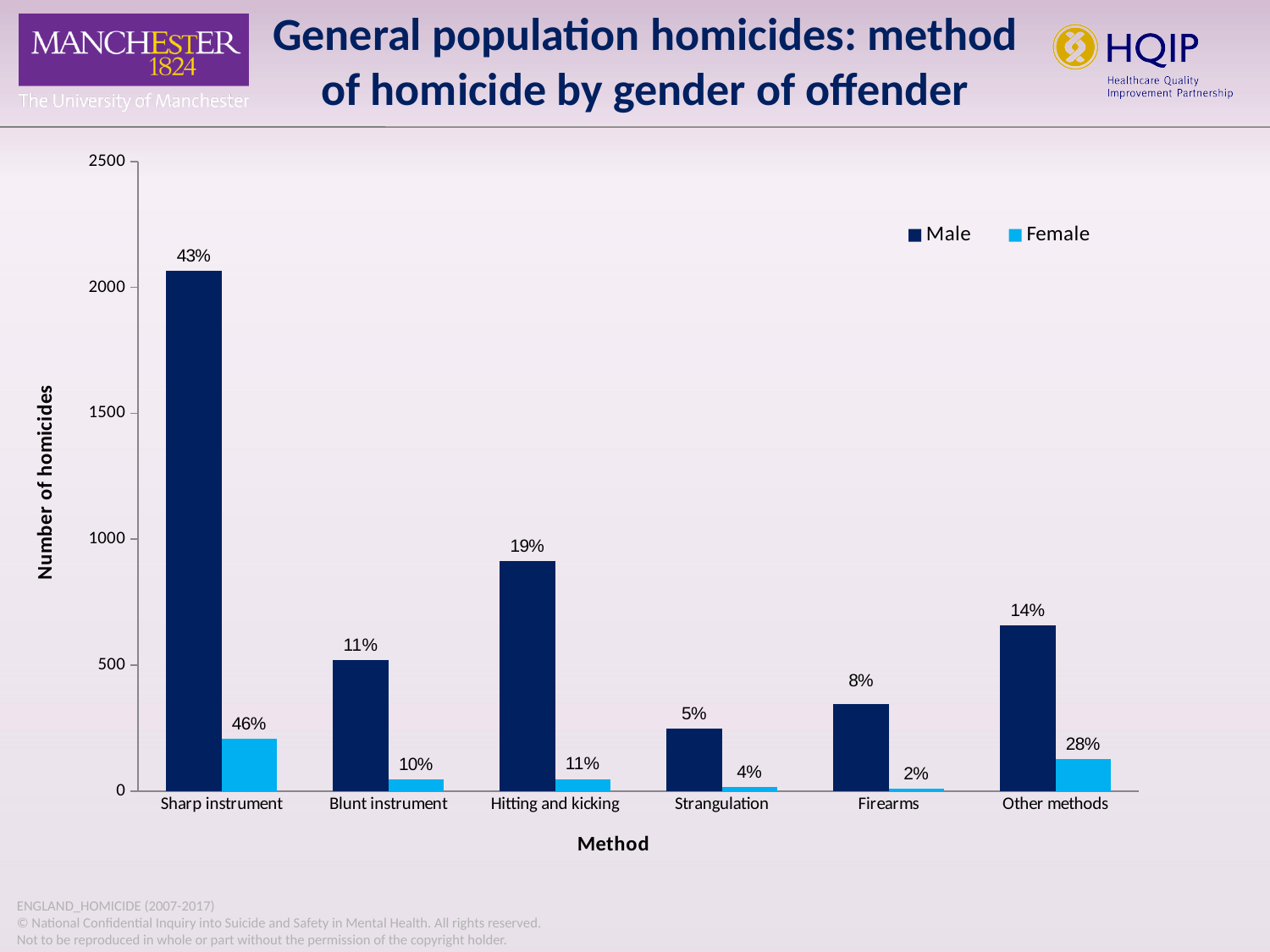

General population homicides: method
of homicide by gender of offender

### Chart

| Category | Male | Female |
|---|---|---|
| Sharp instrument | 2066.0 | 209.0 |
| Blunt instrument | 519.0 | 46.0 |
| Hitting and kicking | 914.0 | 48.0 |
| Strangulation | 249.0 | 17.0 |
| Firearms | 345.0 | 8.0 |
| Other methods | 657.0 | 126.0 |
ENGLAND_HOMICIDE (2007-2017)
© National Confidential Inquiry into Suicide and Safety in Mental Health. All rights reserved.
Not to be reproduced in whole or part without the permission of the copyright holder.